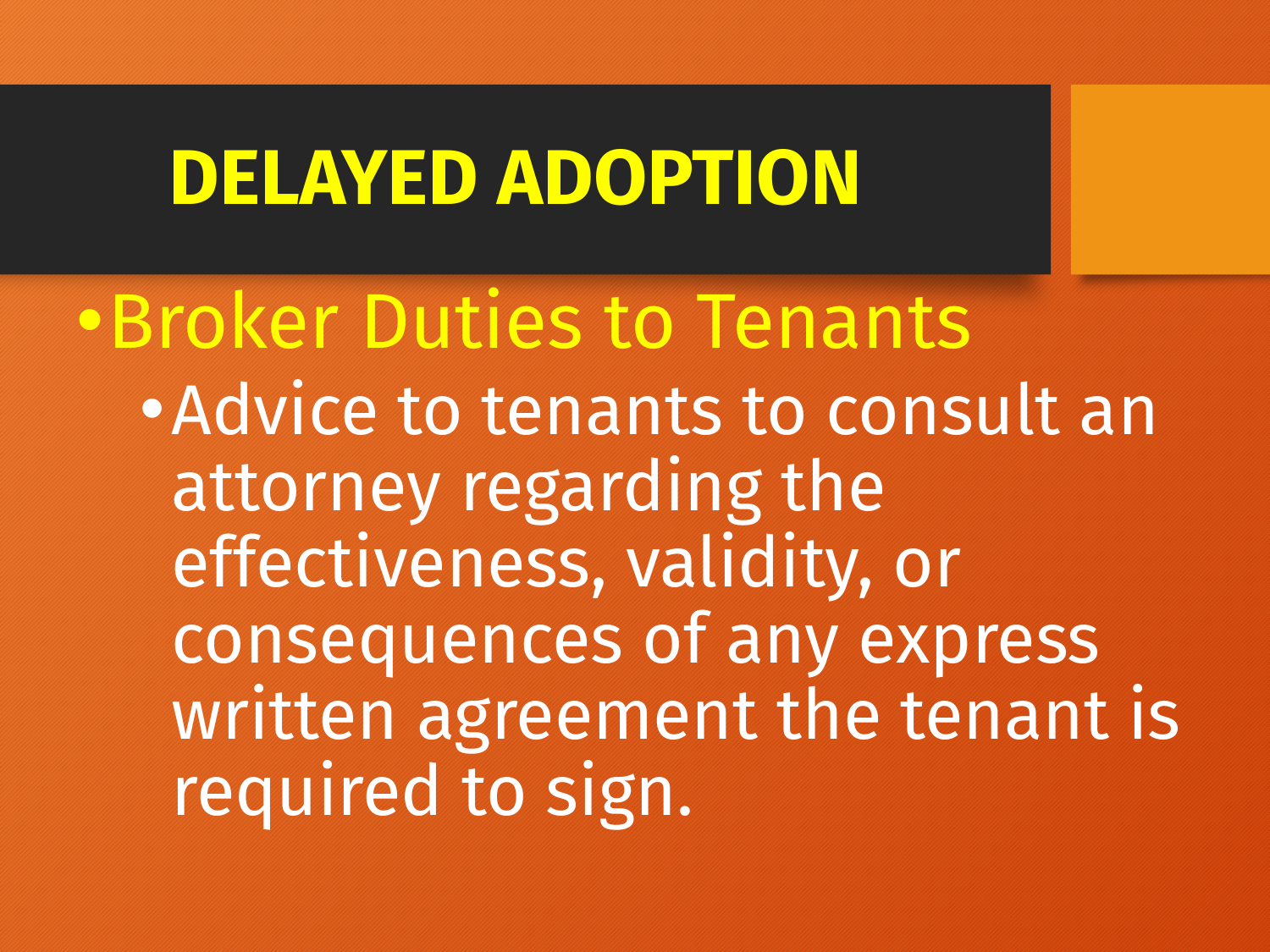

# DELAYED ADOPTION
Broker Duties to Tenants
Advice to tenants to consult an attorney regarding the effectiveness, validity, or consequences of any express written agreement the tenant is required to sign.